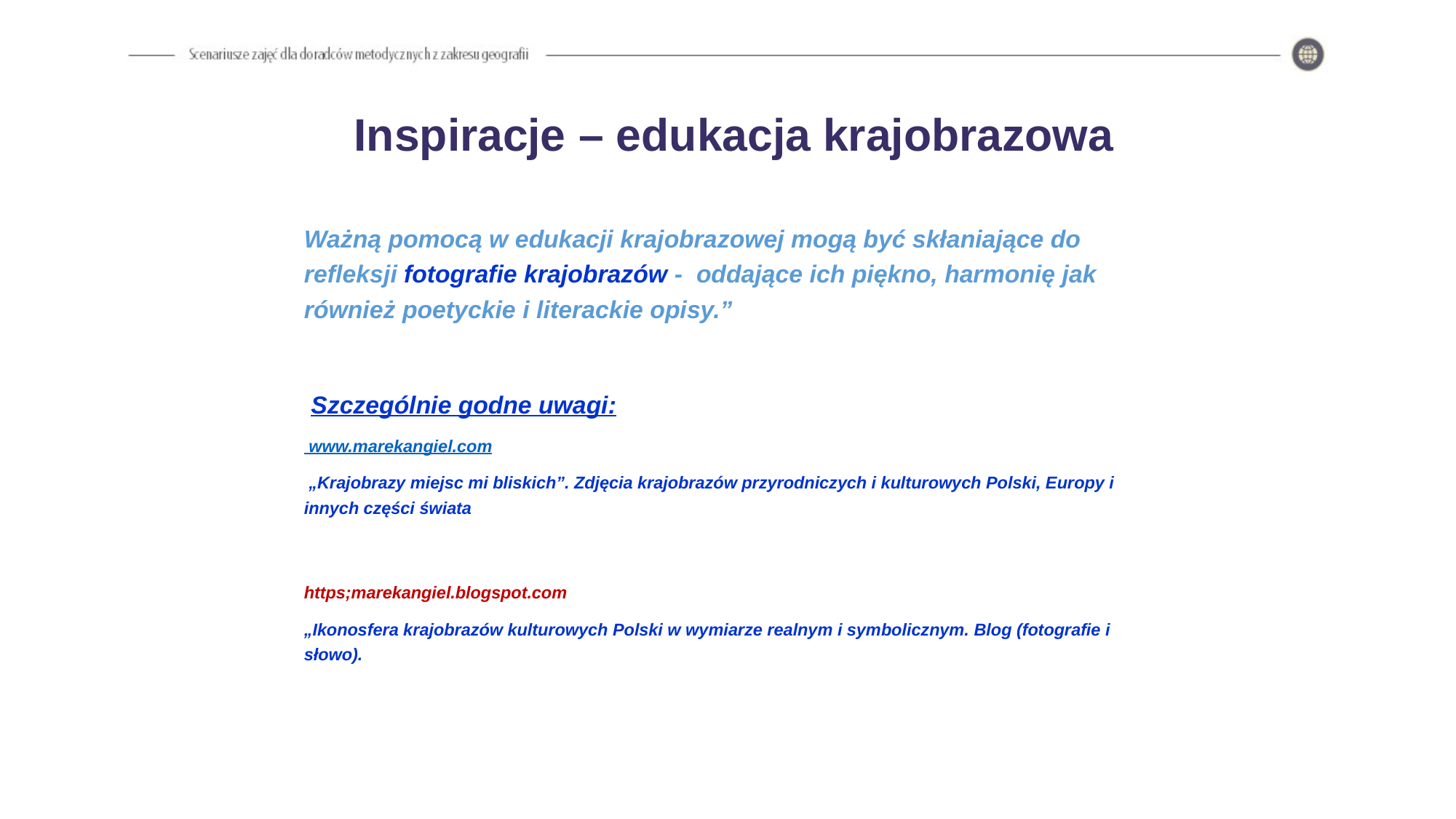

#
Inspiracje – edukacja krajobrazowa
Ważną pomocą w edukacji krajobrazowej mogą być skłaniające do refleksji fotografie krajobrazów -  oddające ich piękno, harmonię jak również poetyckie i literackie opisy.”

 Szczególnie godne uwagi:
 www.marekangiel.com
 „Krajobrazy miejsc mi bliskich”. Zdjęcia krajobrazów przyrodniczych i kulturowych Polski, Europy i innych części świata

https;marekangiel.blogspot.com
„Ikonosfera krajobrazów kulturowych Polski w wymiarze realnym i symbolicznym. Blog (fotografie i słowo).